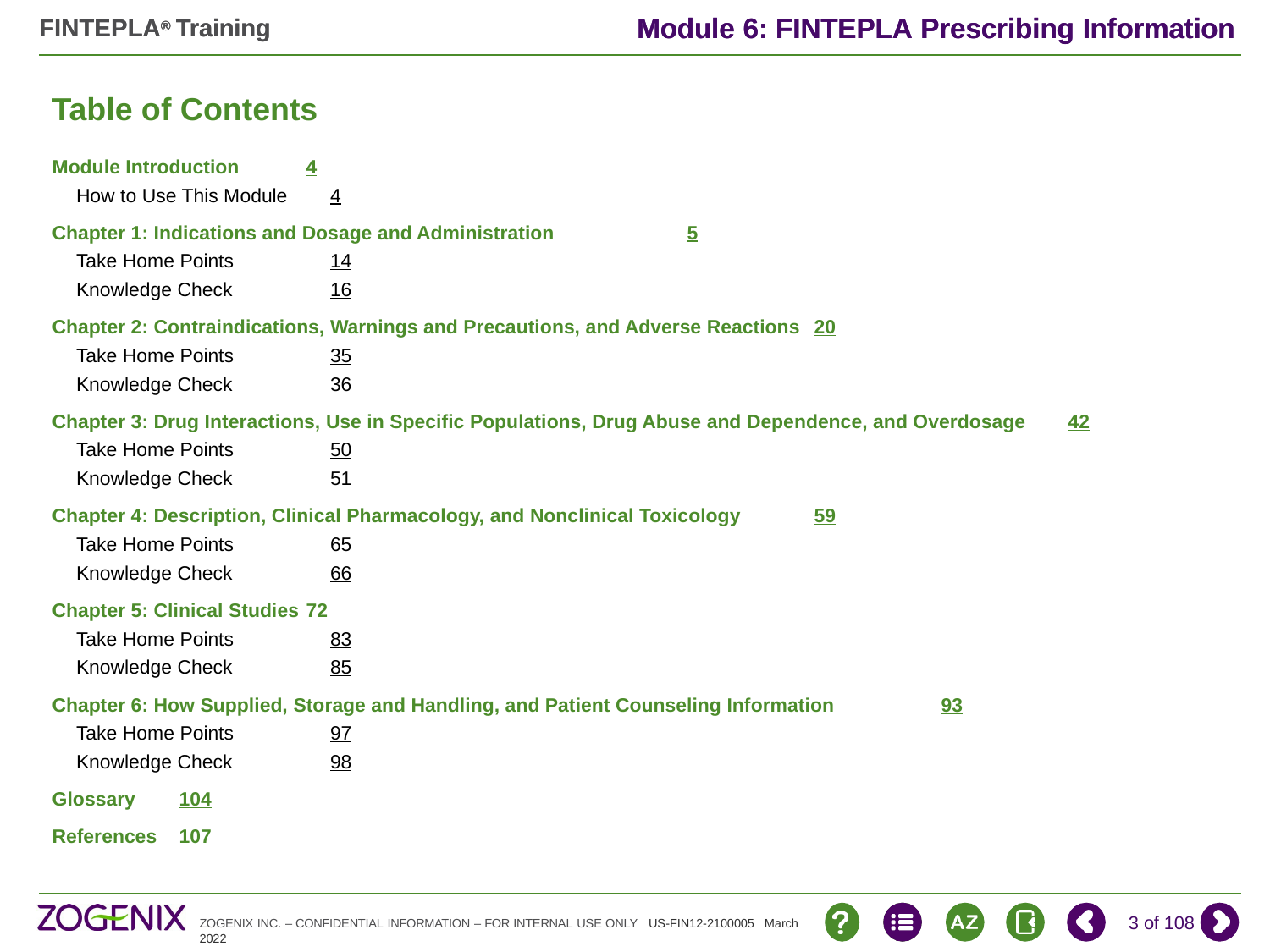

Module 6: FINTEPLA Prescribing Information
FINTEPLA® Training

# Table of Contents
Module Introduction 	4
How to Use This Module 	4
Chapter 1: Indications and Dosage and Administration 	5
Take Home Points 	14
Knowledge Check 	16
Chapter 2: Contraindications, Warnings and Precautions, and Adverse Reactions 	20
Take Home Points 	35
Knowledge Check 	36
Chapter 3: Drug Interactions, Use in Specific Populations, Drug Abuse and Dependence, and Overdosage 	42
Take Home Points 	50
Knowledge Check 	51
Chapter 4: Description, Clinical Pharmacology, and Nonclinical Toxicology 	59
Take Home Points 	65
Knowledge Check 	66
Chapter 5: Clinical Studies 	72
Take Home Points 	83
Knowledge Check 	85
Chapter 6: How Supplied, Storage and Handling, and Patient Counseling Information 	93
Take Home Points 	97
Knowledge Check 	98
Glossary 	104
References 	107

3 of 108